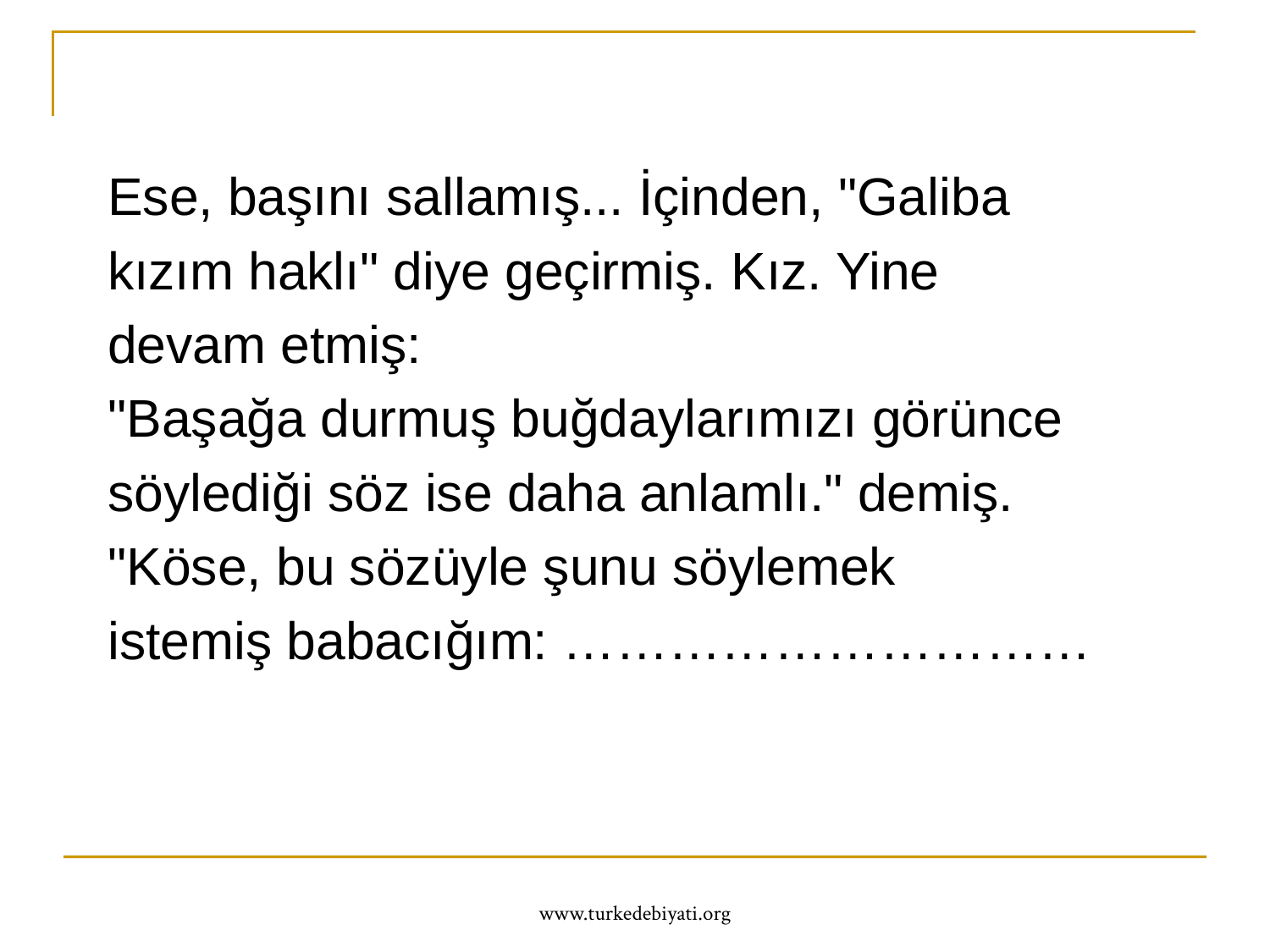

Ese, başını sallamış... İçinden, "Galiba
kızım haklı" diye geçirmiş. Kız. Yine
devam etmiş:
"Başağa durmuş buğdaylarımızı görünce
söylediği söz ise daha anlamlı." demiş.
"Köse, bu sözüyle şunu söylemek
istemiş babacığım: …………………………
www.turkedebiyati.org